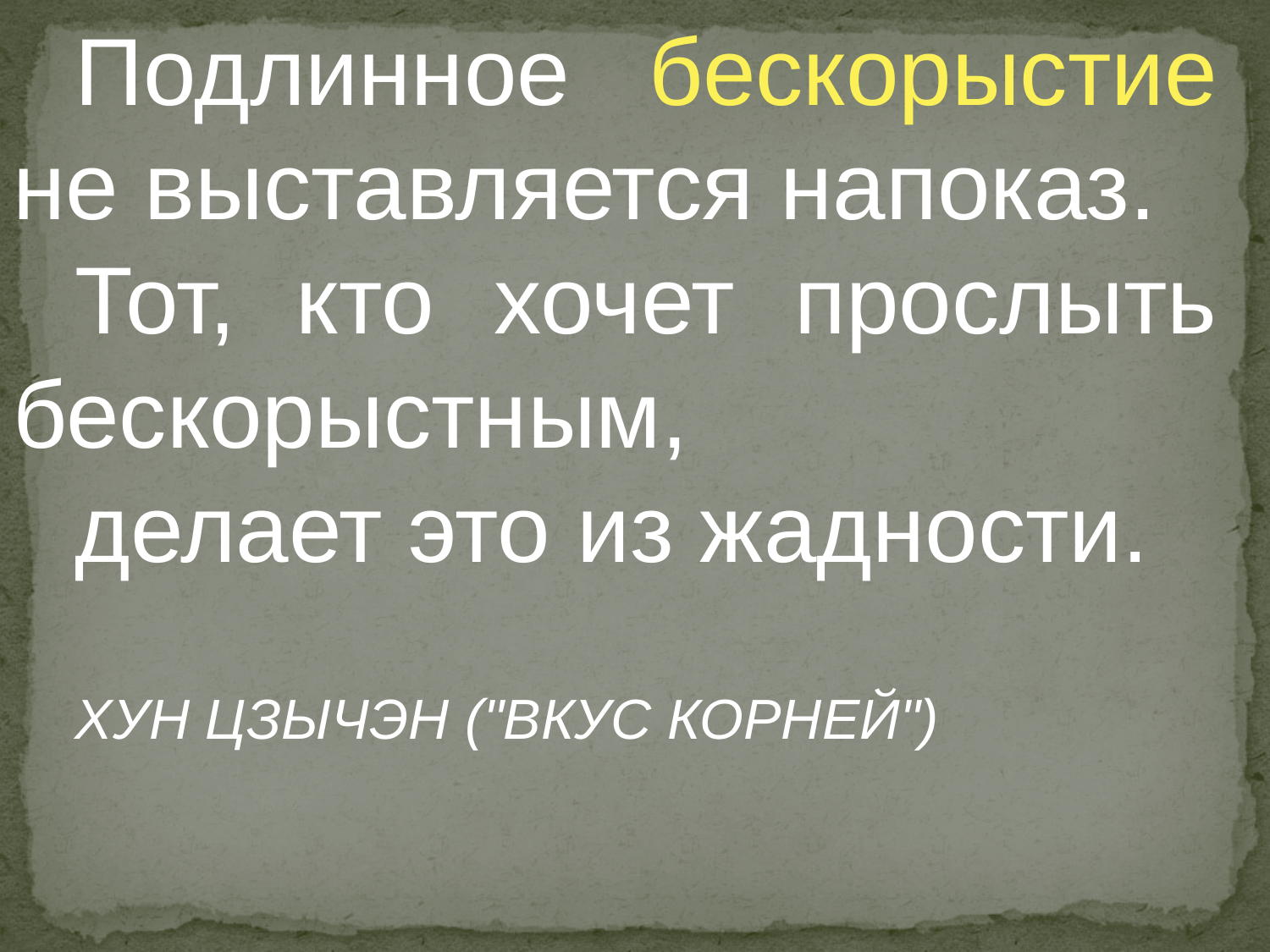

Подлинное бескорыстие не выставляется напоказ.
Тот, кто хочет прослыть бескорыстным,
делает это из жадности.

ХУН ЦЗЫЧЭН ("ВКУС КОРНЕЙ")